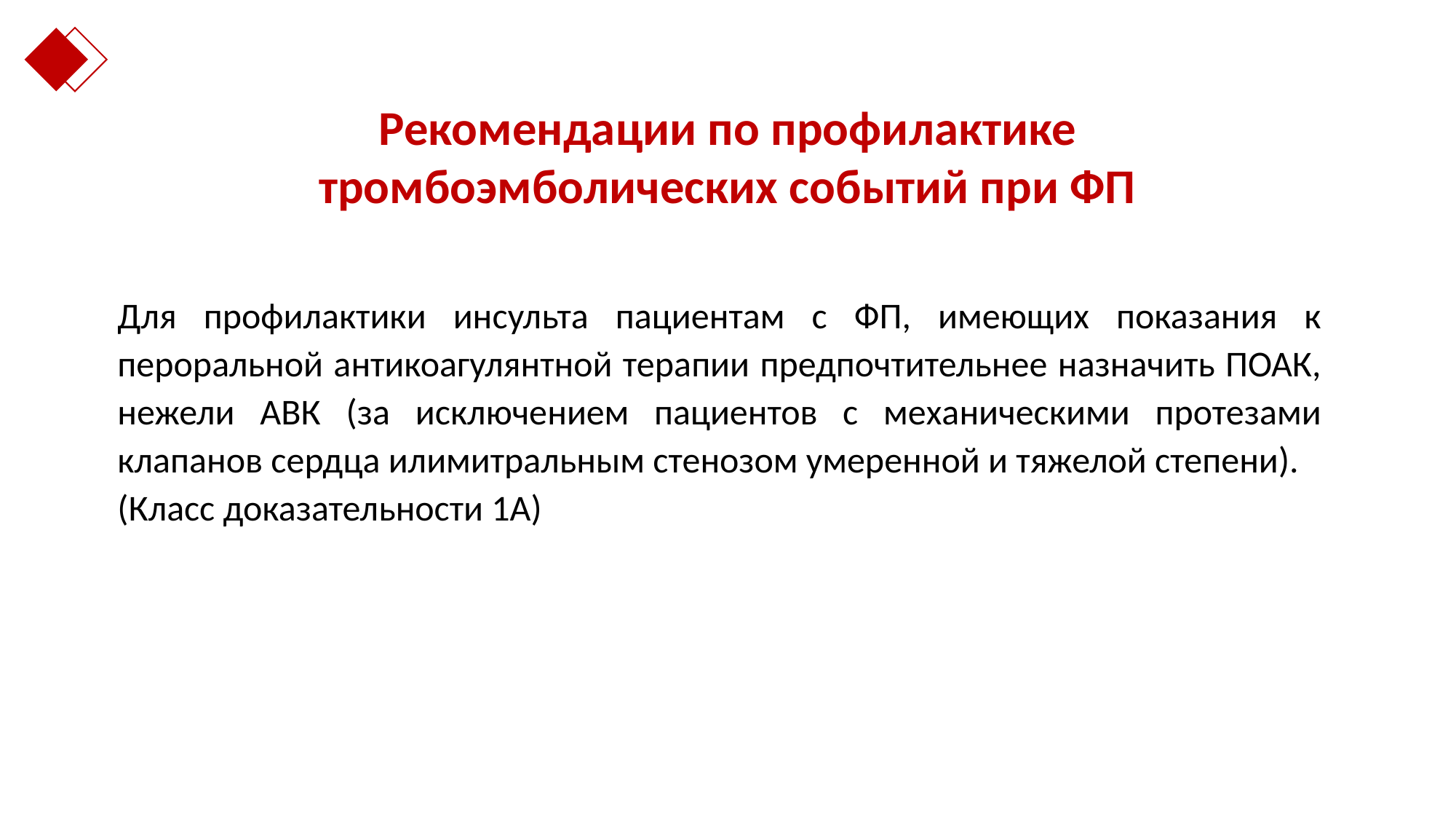

Рекомендации по профилактике тромбоэмболических событий при ФП
Для профилактики инсульта пациентам с ФП, имеющих показания к пероральной антикоагулянтной терапии предпочтительнее назначить ПОАК, нежели АВК (за исключением пациентов с механическими протезами клапанов сердца илимитральным стенозом умеренной и тяжелой степени).
(Класс доказательности 1А)